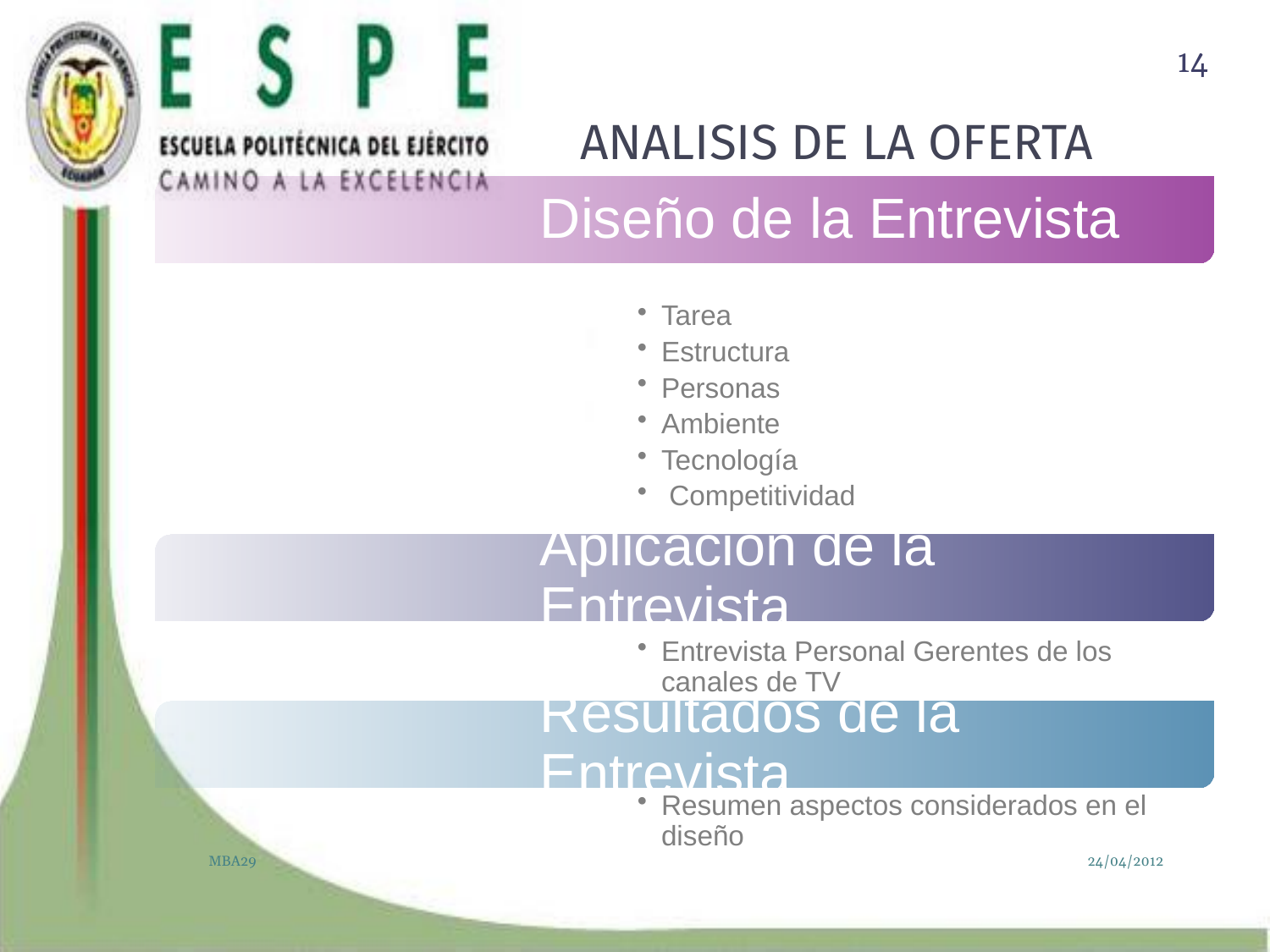

14
# ANALISIS DE LA OFERTA
Diseño de la Entrevista

Tarea
Estructura
Personas
Ambiente
Tecnología
 Competitividad

Aplicación de la Entrevista
Entrevista Personal Gerentes de los canales de TV
Resultados de la Entrevista
Resumen aspectos considerados en el diseño
MBA29
24/04/2012